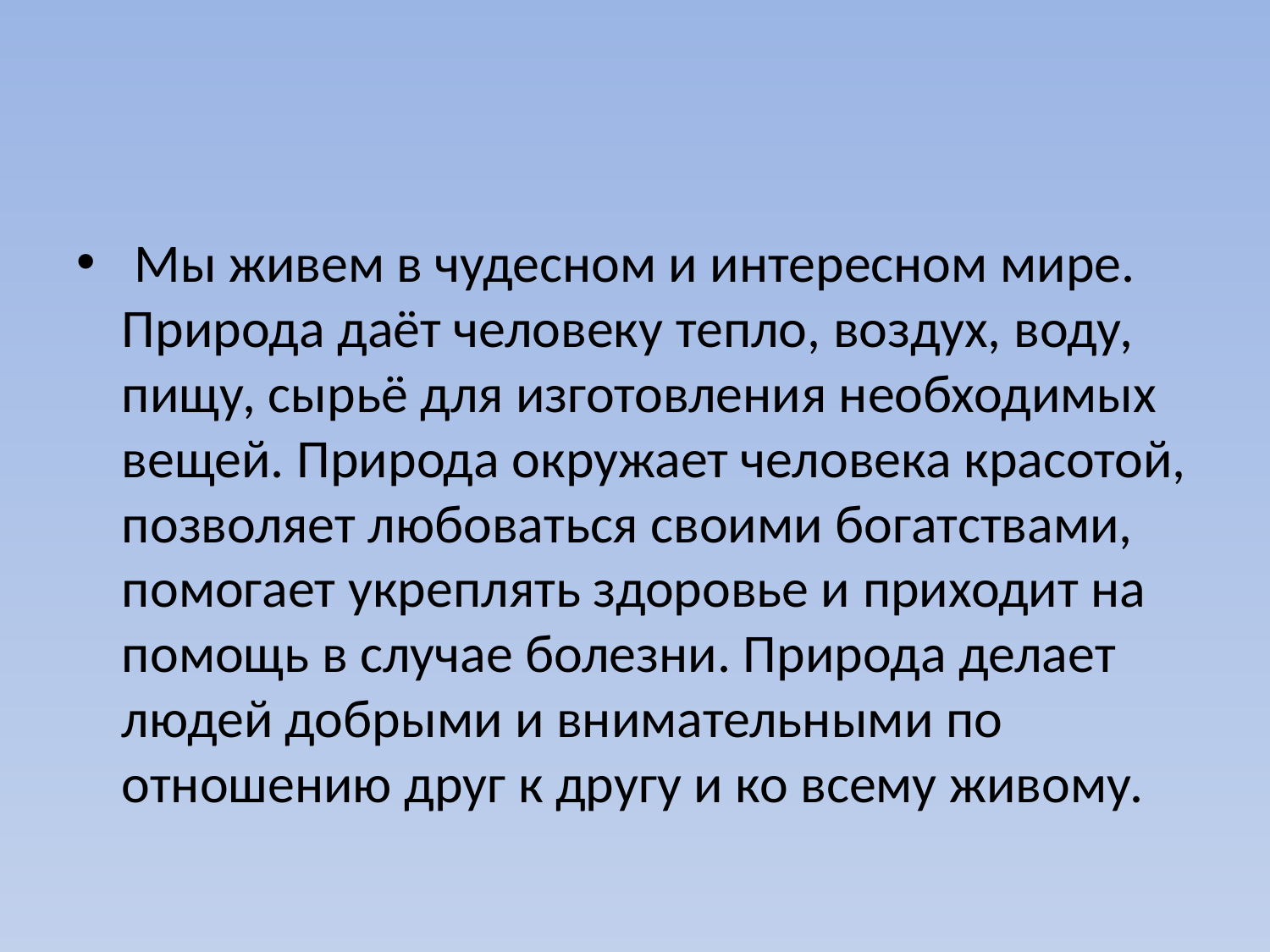

#
 Мы живем в чудесном и интересном мире. Природа даёт человеку тепло, воздух, воду, пищу, сырьё для изготовления необходимых вещей. Природа окружает человека красотой, позволяет любоваться своими богатствами, помогает укреплять здоровье и приходит на помощь в случае болезни. Природа делает людей добрыми и внимательными по отношению друг к другу и ко всему живому.